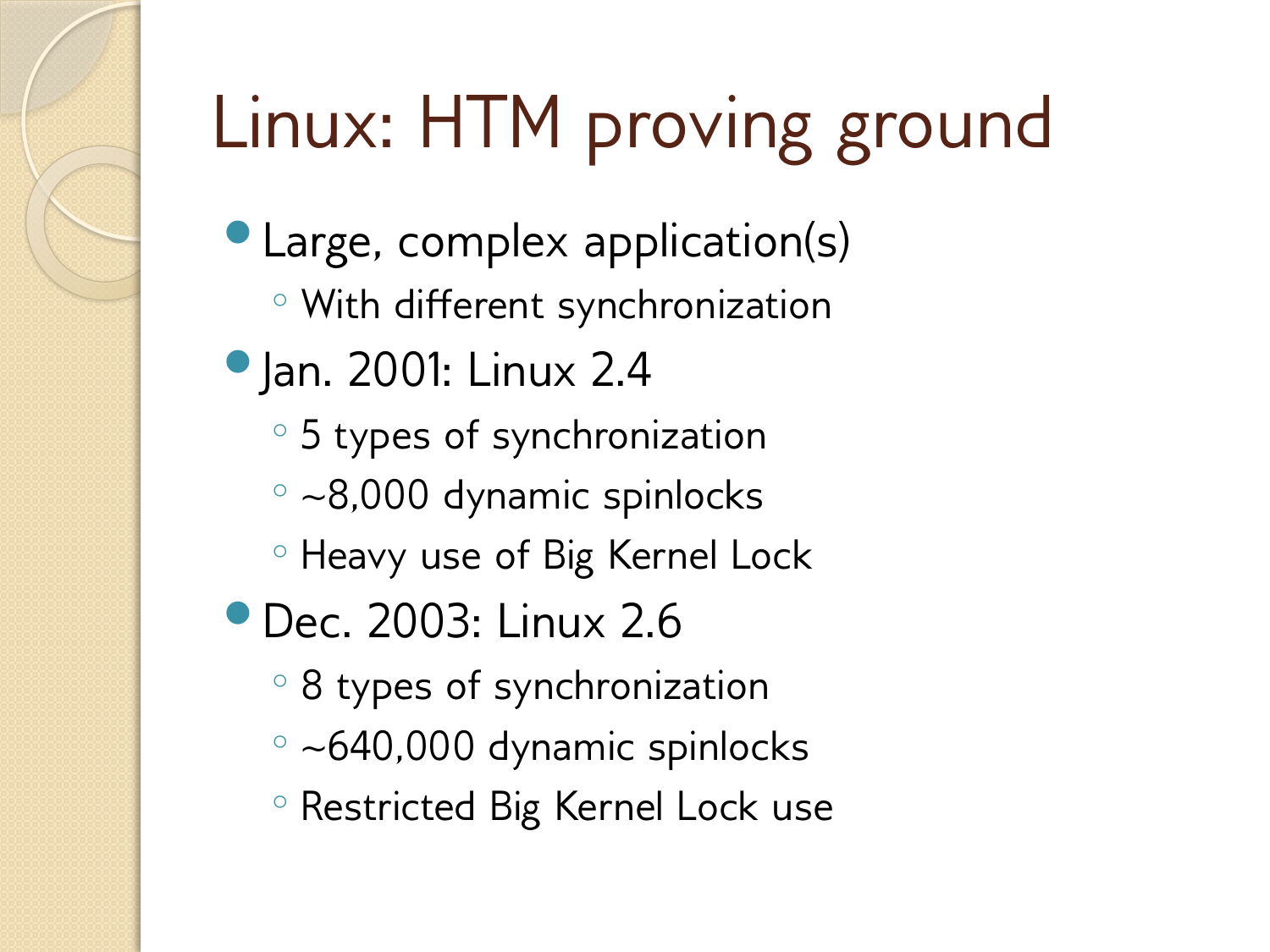

# Linux: HTM proving ground
Large, complex application(s)
With different synchronization
Jan. 2001: Linux 2.4
5 types of synchronization
~8,000 dynamic spinlocks
Heavy use of Big Kernel Lock
Dec. 2003: Linux 2.6
8 types of synchronization
~640,000 dynamic spinlocks
Restricted Big Kernel Lock use